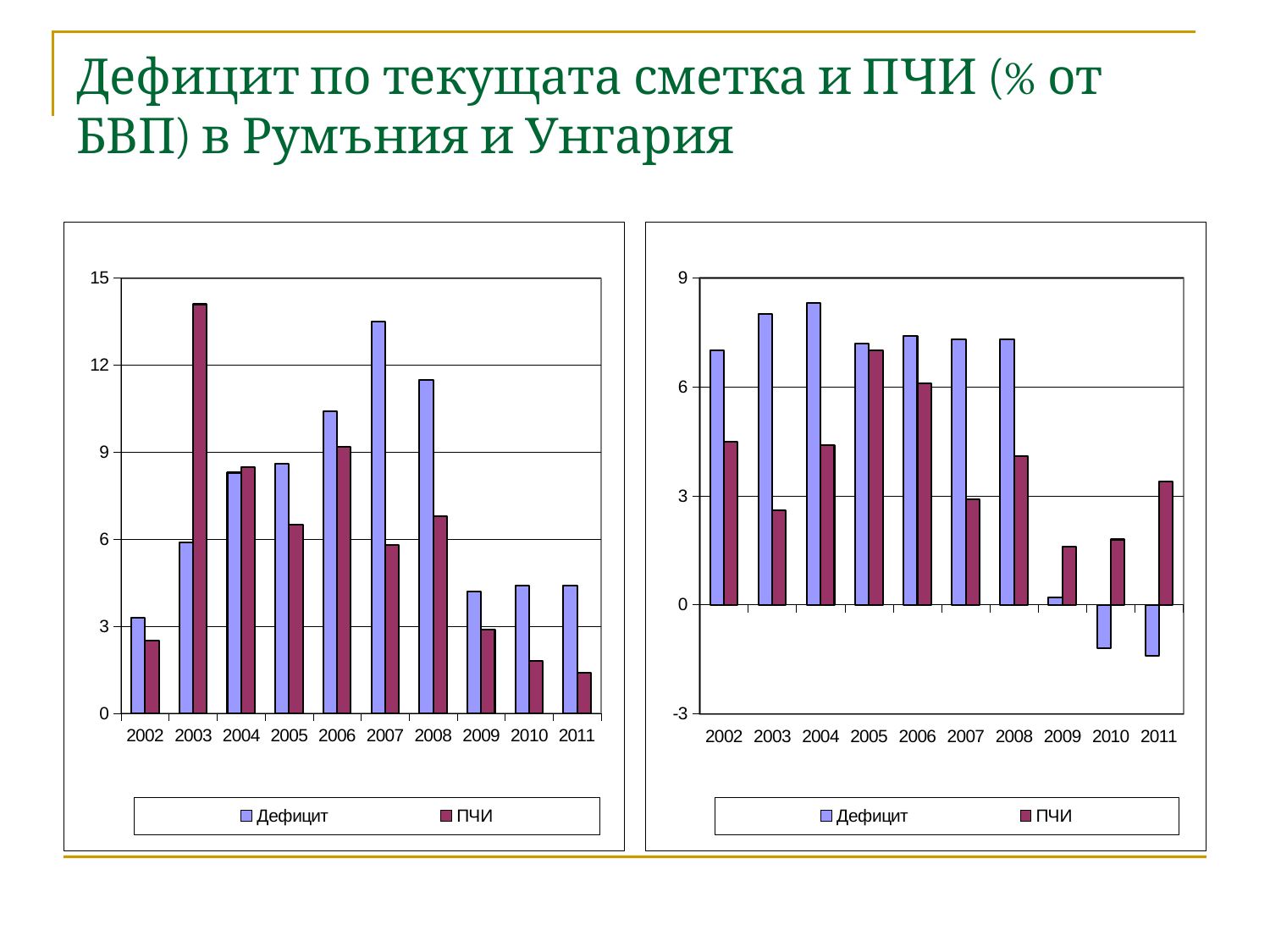

# Дефицит по текущата сметка и ПЧИ (% от БВП) в Румъния и Унгария

### Chart

| Category |  |  |
|---|---|---|
| 2002 | 3.3 | 2.5 |
| 2003 | 5.9 | 14.1 |
| 2004 | 8.3 | 8.5 |
| 2005 | 8.6 | 6.5 |
| 2006 | 10.4 | 9.2 |
| 2007 | 13.5 | 5.8 |
| 2008 | 11.5 | 6.8 |
| 2009 | 4.2 | 2.9 |
| 2010 | 4.4 | 1.8 |
| 2011 | 4.4 | 1.4 |

### Chart

| Category |  |  |
|---|---|---|
| 2002 | 7.0 | 4.5 |
| 2003 | 8.0 | 2.6 |
| 2004 | 8.3 | 4.4 |
| 2005 | 7.2 | 7.0 |
| 2006 | 7.4 | 6.1 |
| 2007 | 7.3 | 2.9 |
| 2008 | 7.3 | 4.1 |
| 2009 | 0.2 | 1.6 |
| 2010 | -1.2 | 1.8 |
| 2011 | -1.4 | 3.4 |